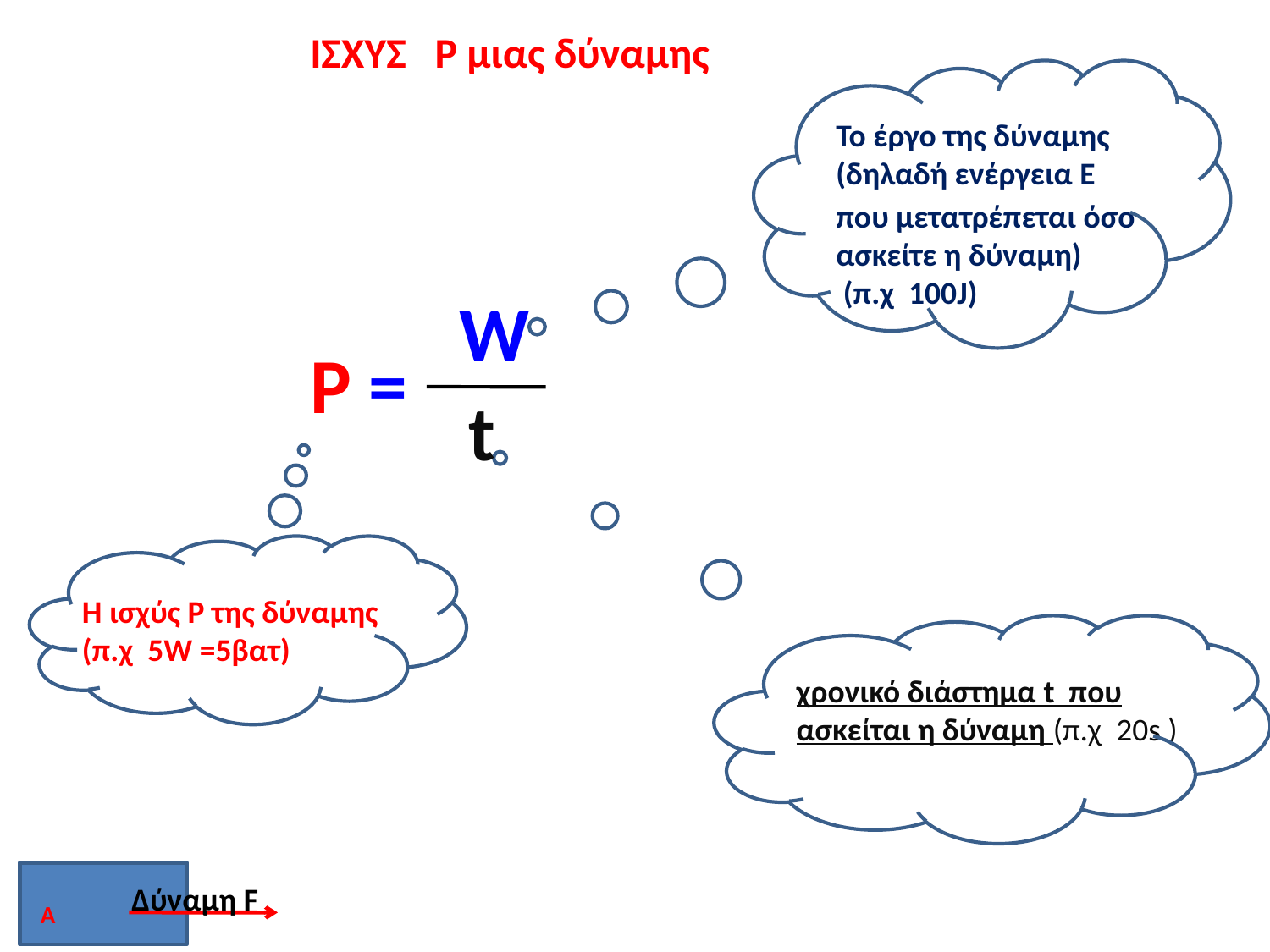

ΙΣΧΥΣ   Ρ μιας δύναμης

Το έργο της δύναμης (δηλαδή ενέργεια Ε
που μετατρέπεται όσο ασκείτε η δύναμη)
 (π.χ  100J)
W
P =
t

Η ισχύς P της δύναμης  (π.χ  5W =5βατ)

χρονικό διάστημα t  που ασκείται η δύναμη (π.χ  20s )

Δύναμη F
Α